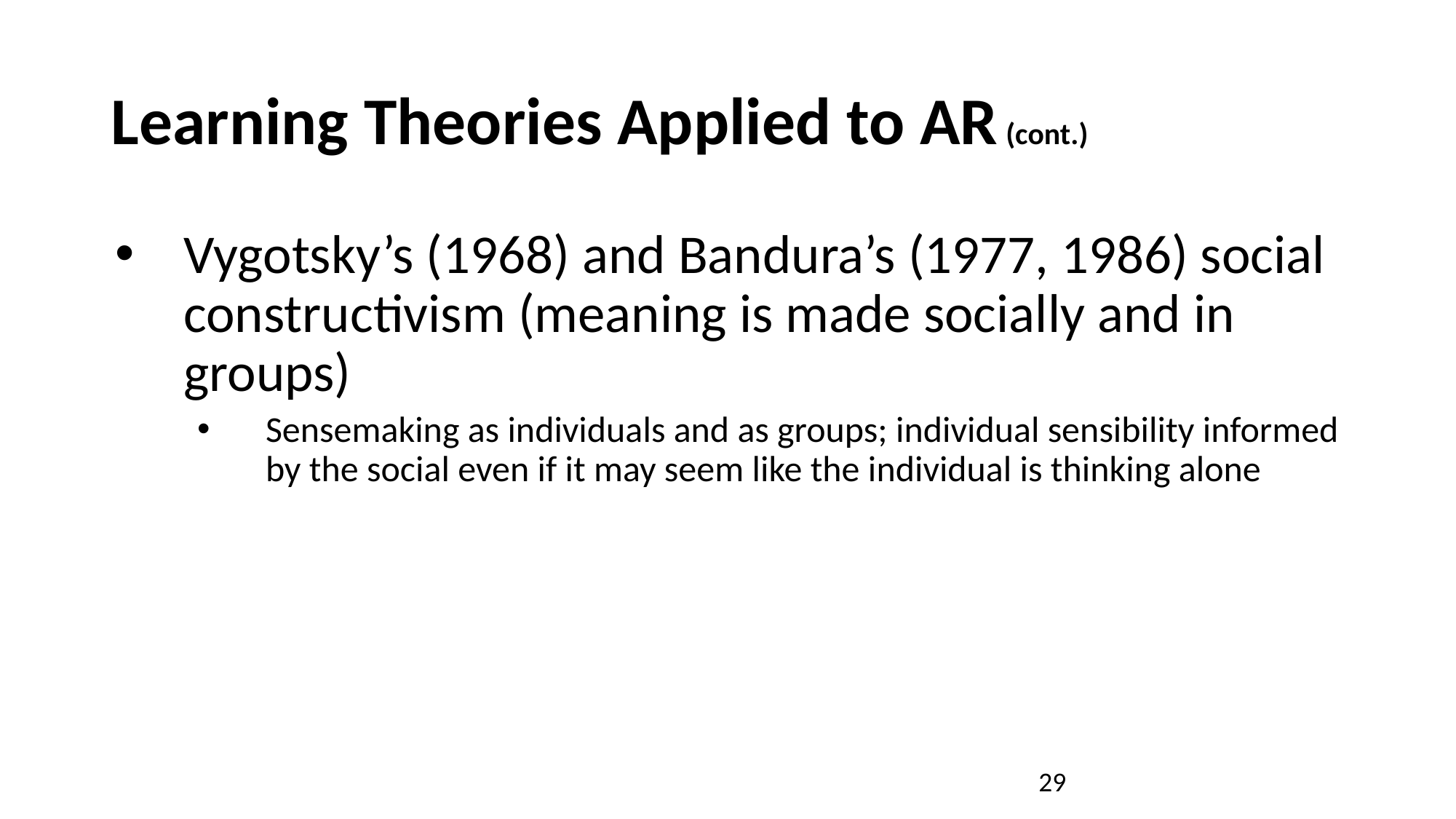

# Learning Theories Applied to AR (cont.)
Vygotsky’s (1968) and Bandura’s (1977, 1986) social constructivism (meaning is made socially and in groups)
Sensemaking as individuals and as groups; individual sensibility informed by the social even if it may seem like the individual is thinking alone

29